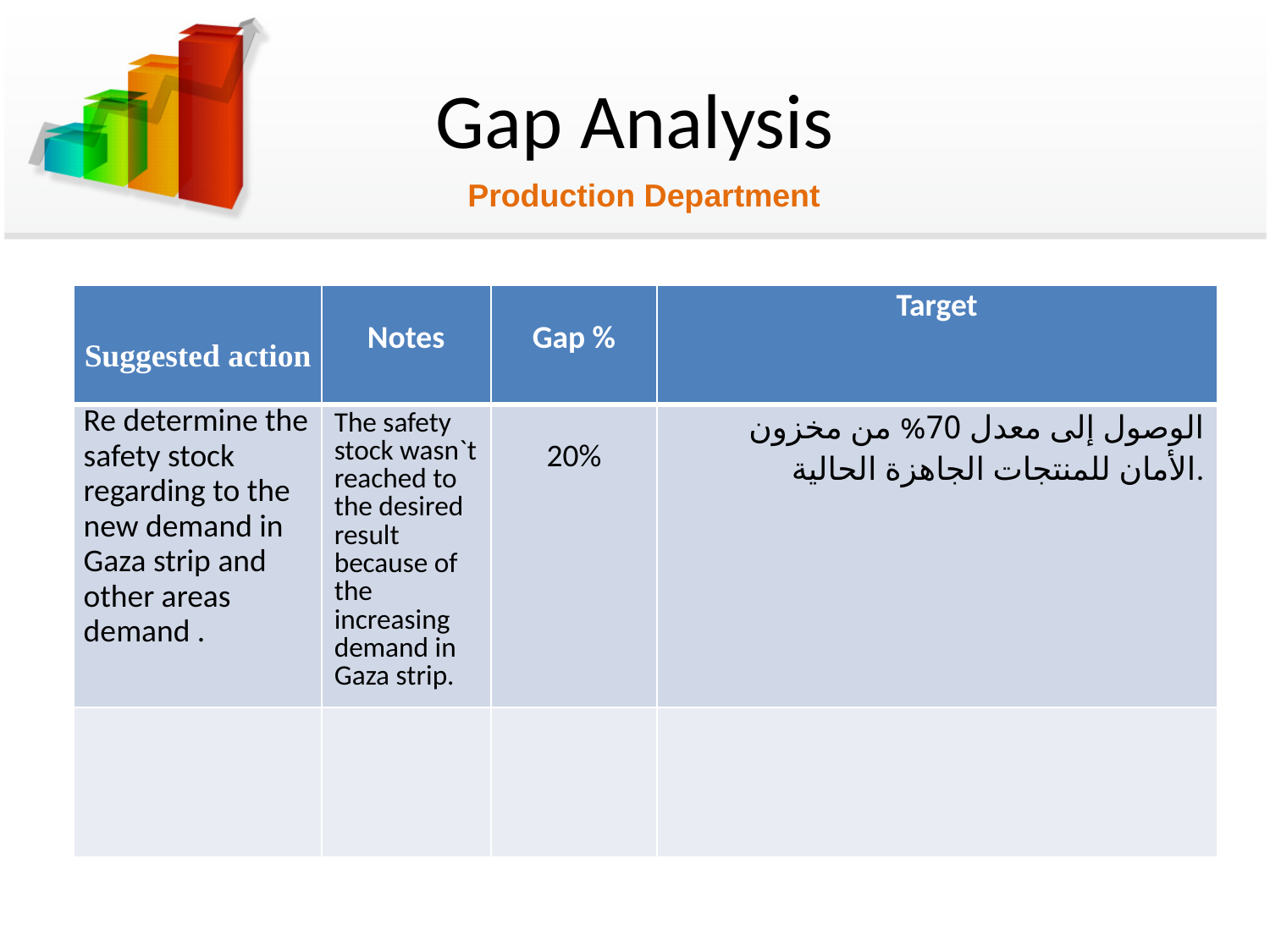

# Gap Analysis
Production Department
| Suggested action | Notes | Gap % | Target |
| --- | --- | --- | --- |
| Re determine the safety stock regarding to the new demand in Gaza strip and other areas demand . | The safety stock wasn`t reached to the desired result because of the increasing demand in Gaza strip. | 20% | الوصول إلى معدل 70% من مخزون الأمان للمنتجات الجاهزة الحالية. |
|  |  |  |  |